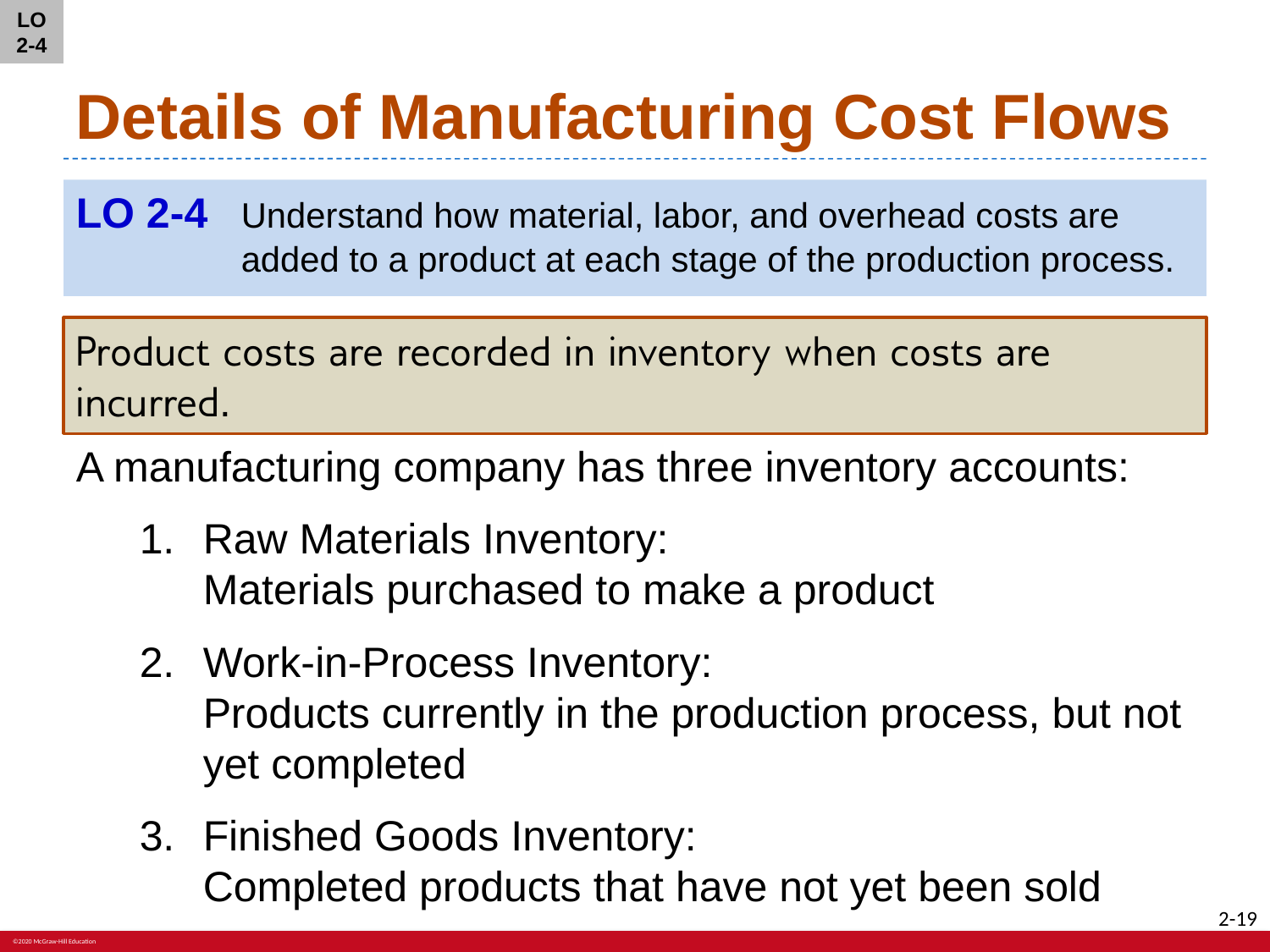

LO 2-4
# Details of Manufacturing Cost Flows
LO 2-4	Understand how material, labor, and overhead costs are added to a product at each stage of the production process.
Product costs are recorded in inventory when costs are incurred.
A manufacturing company has three inventory accounts:
Raw Materials Inventory:
Materials purchased to make a product
Work-in-Process Inventory:
Products currently in the production process, but not yet completed
Finished Goods Inventory:
Completed products that have not yet been sold